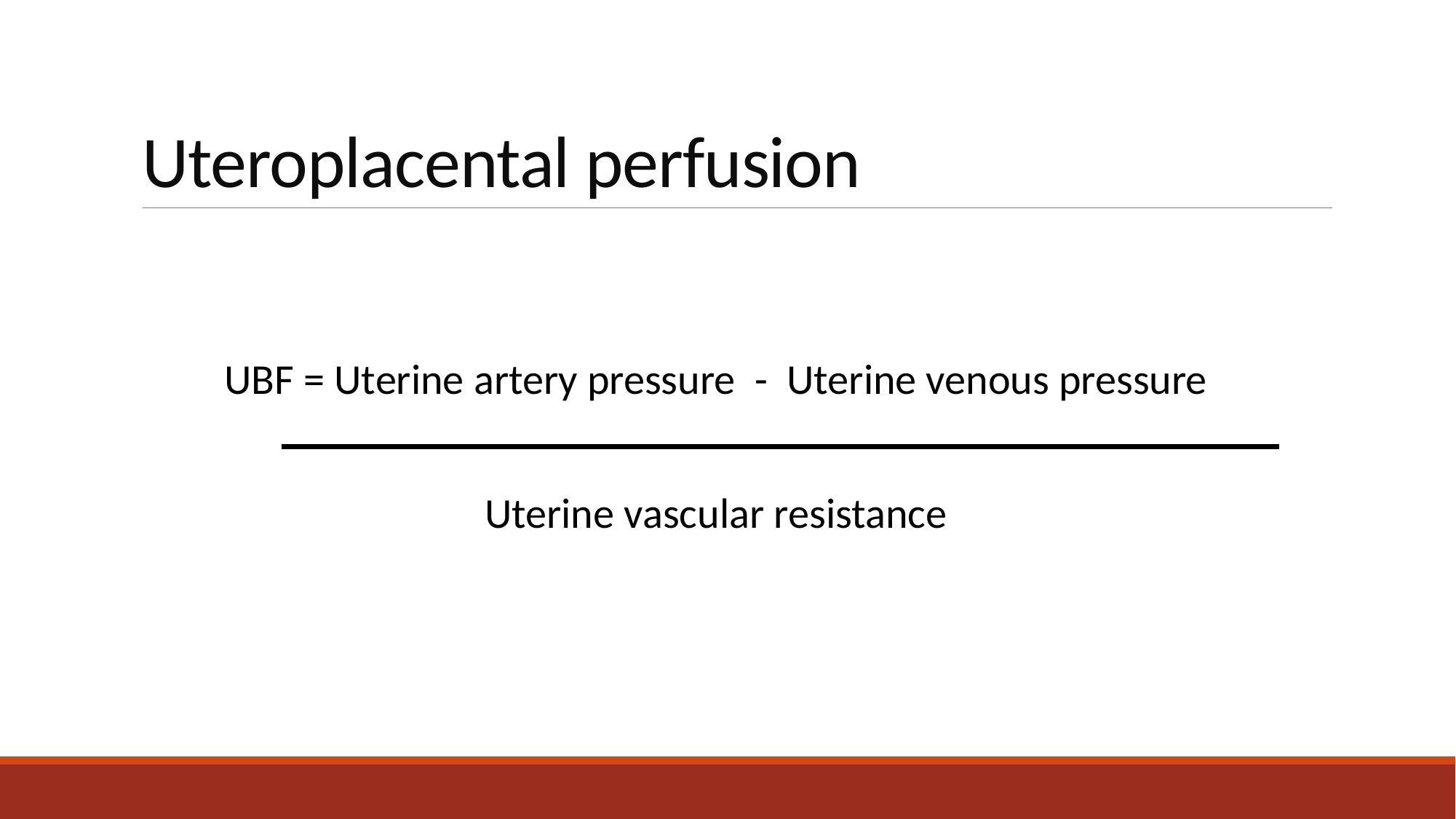

# Uteroplacental perfusion
UBF = Uterine artery pressure  -  Uterine venous pressure

Uterine vascular resistance